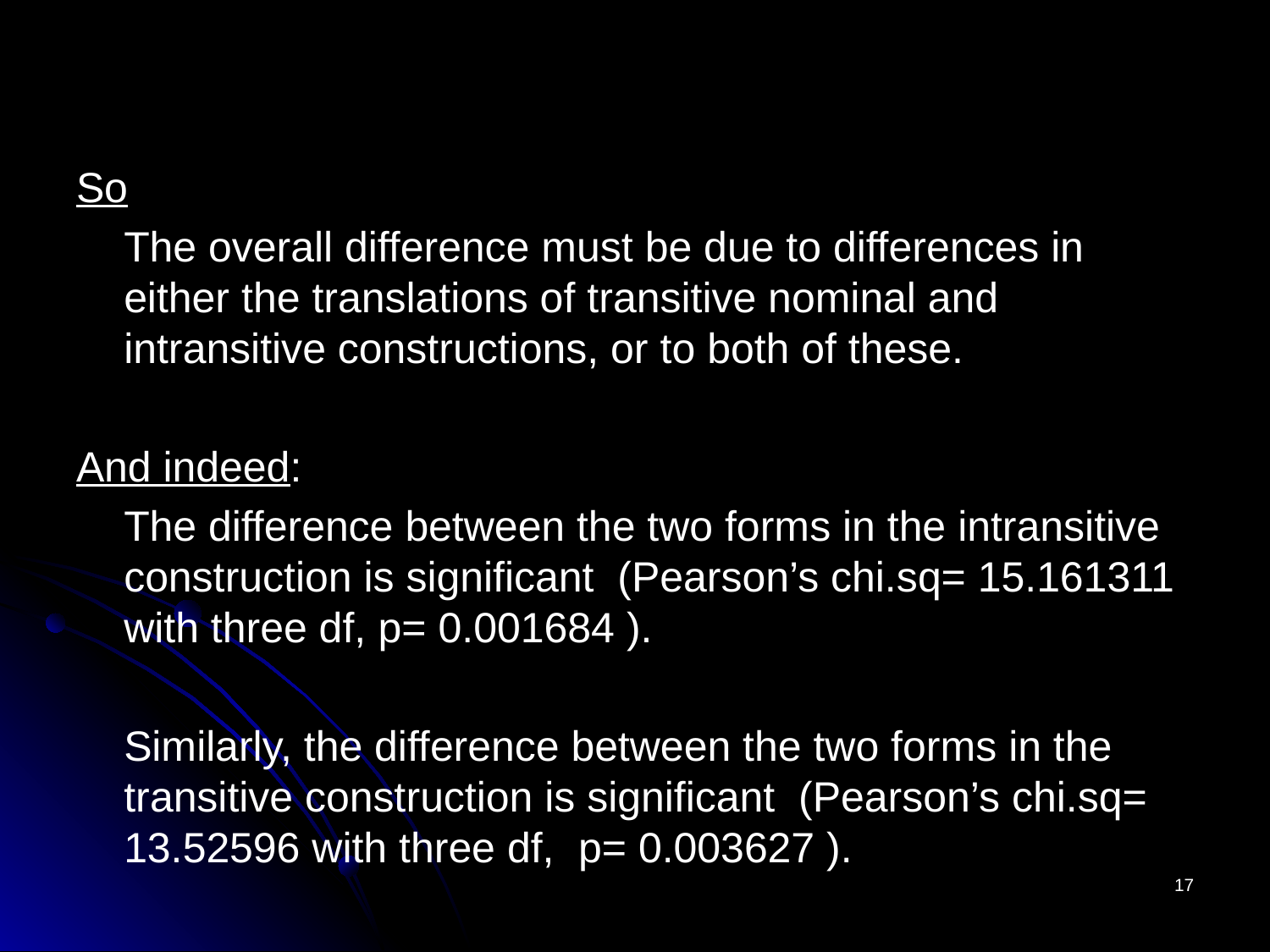

#

So
	The overall difference must be due to differences in either the translations of transitive nominal and intransitive constructions, or to both of these.

And indeed:
	The difference between the two forms in the intransitive construction is significant  (Pearson’s chi.sq= 15.161311 with three df, p= 0.001684 ).

	Similarly, the difference between the two forms in the transitive construction is significant  (Pearson’s chi.sq= 13.52596 with three df,  p= 0.003627 ).

17